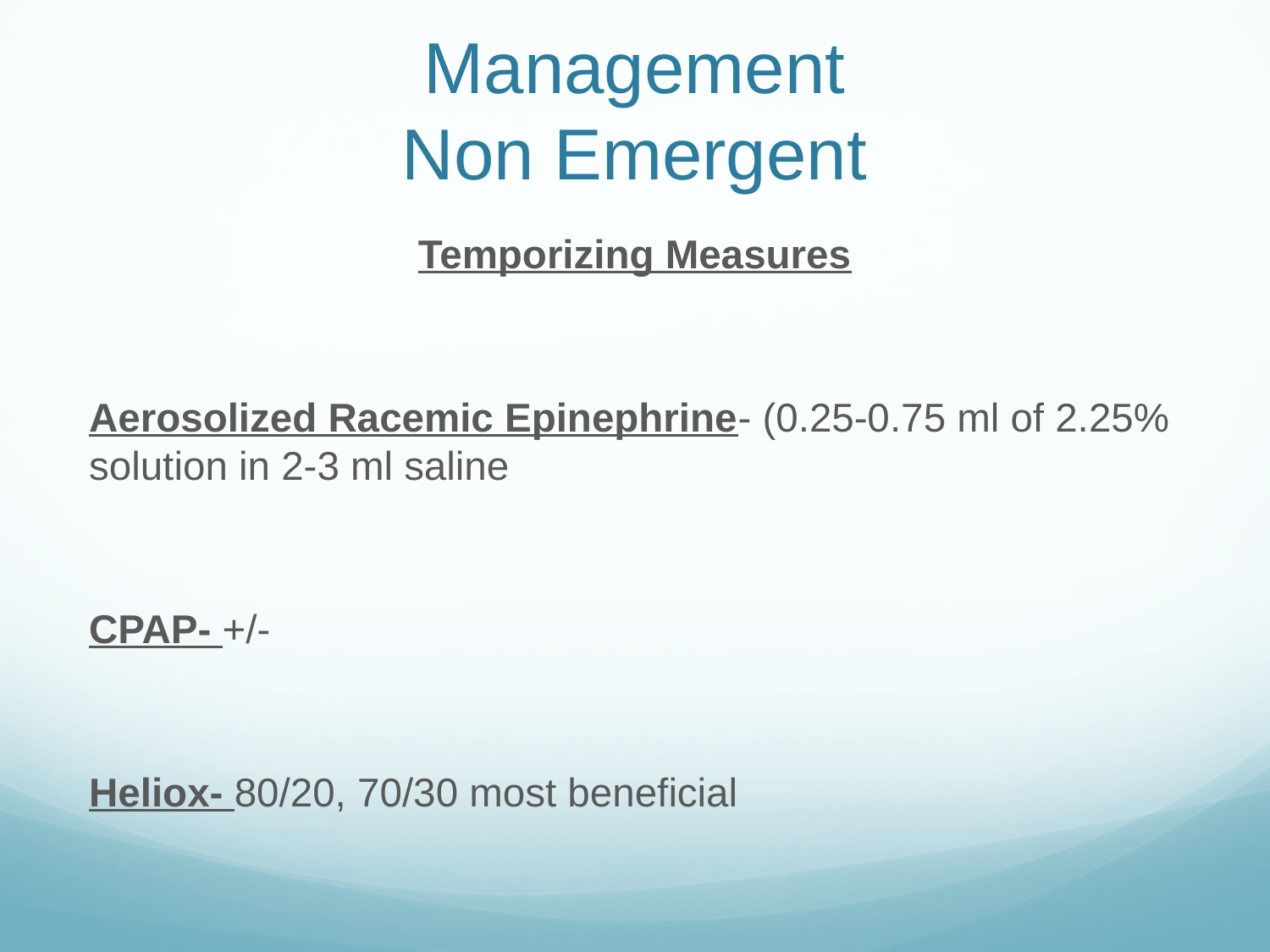

# Management Non Emergent
Temporizing Measures

Aerosolized Racemic Epinephrine- (0.25-0.75 ml of 2.25% solution in 2-3 ml saline

CPAP- +/-

Heliox- 80/20, 70/30 most beneficial